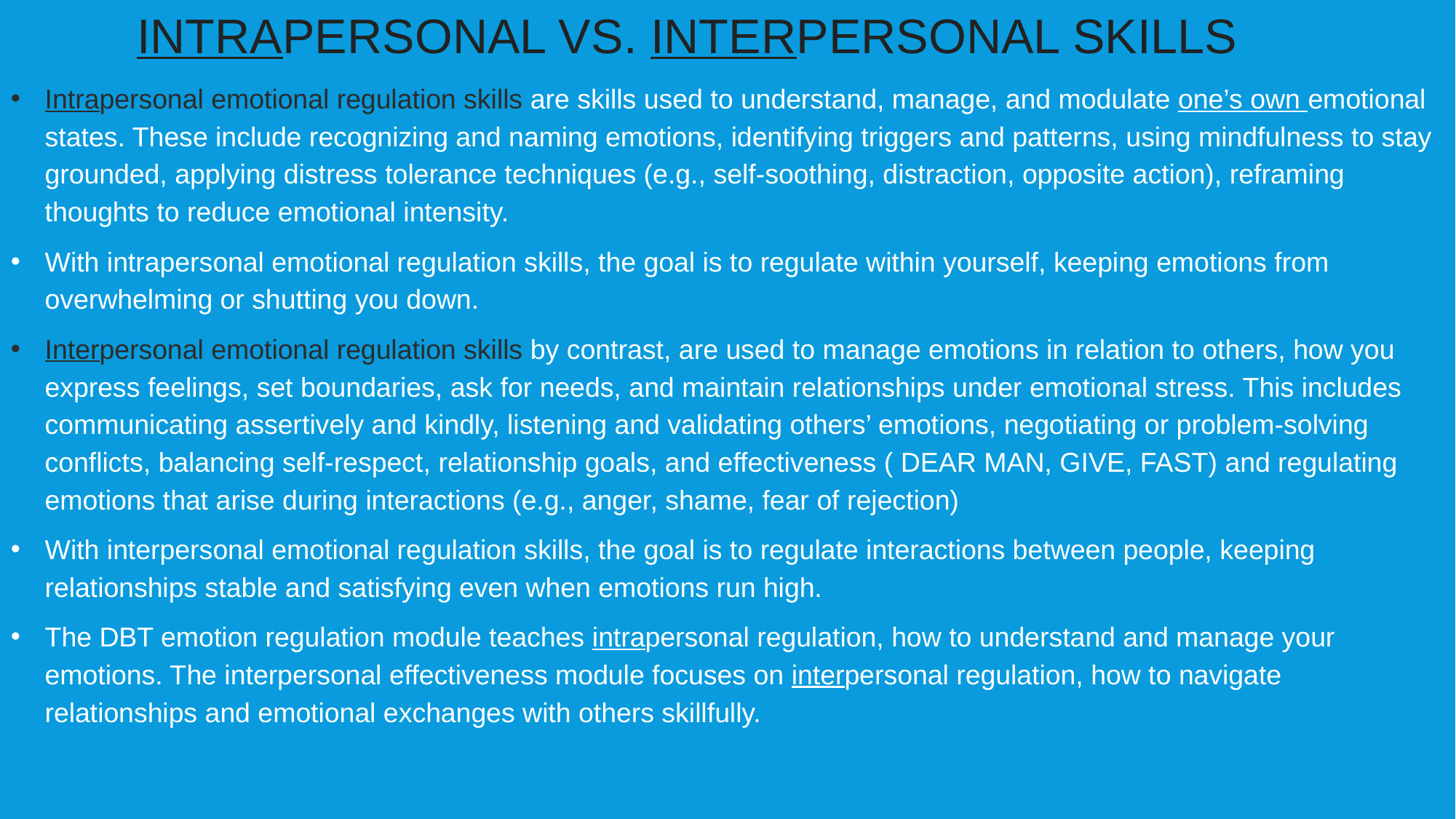

INTRAPERSONAL VS. INTERPERSONAL SKILLS
Intrapersonal emotional regulation skills are skills used to understand, manage, and modulate one’s own emotional states. These include recognizing and naming emotions, identifying triggers and patterns, using mindfulness to stay grounded, applying distress tolerance techniques (e.g., self-soothing, distraction, opposite action), reframing thoughts to reduce emotional intensity.
With intrapersonal emotional regulation skills, the goal is to regulate within yourself, keeping emotions from overwhelming or shutting you down.
Interpersonal emotional regulation skills by contrast, are used to manage emotions in relation to others, how you express feelings, set boundaries, ask for needs, and maintain relationships under emotional stress. This includes communicating assertively and kindly, listening and validating others’ emotions, negotiating or problem-solving conflicts, balancing self-respect, relationship goals, and effectiveness ( DEAR MAN, GIVE, FAST) and regulating emotions that arise during interactions (e.g., anger, shame, fear of rejection)
With interpersonal emotional regulation skills, the goal is to regulate interactions between people, keeping relationships stable and satisfying even when emotions run high.
The DBT emotion regulation module teaches intrapersonal regulation, how to understand and manage your emotions. The interpersonal effectiveness module focuses on interpersonal regulation, how to navigate relationships and emotional exchanges with others skillfully.